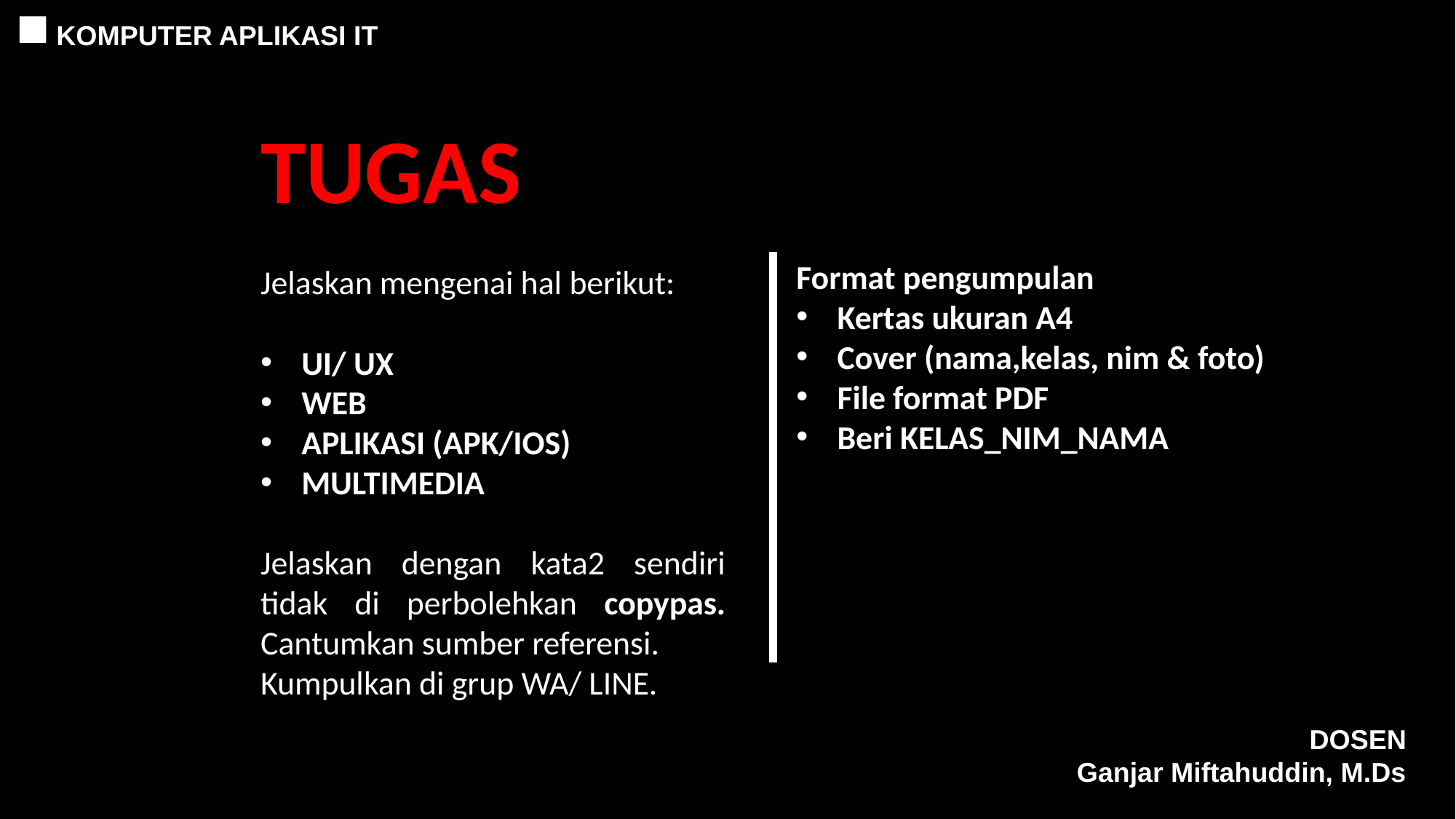

KOMPUTER APLIKASI IT

TUGAS

Jelaskan mengenai hal berikut:

UI/ UX
WEB
APLIKASI (APK/IOS)
MULTIMEDIA

Jelaskan dengan kata2 sendiri tidak di perbolehkan copypas. Cantumkan sumber referensi.
Kumpulkan di grup WA/ LINE.

Format pengumpulan
Kertas ukuran A4
Cover (nama,kelas, nim & foto)
File format PDF
Beri KELAS_NIM_NAMA

DOSEN
Ganjar Miftahuddin, M.Ds